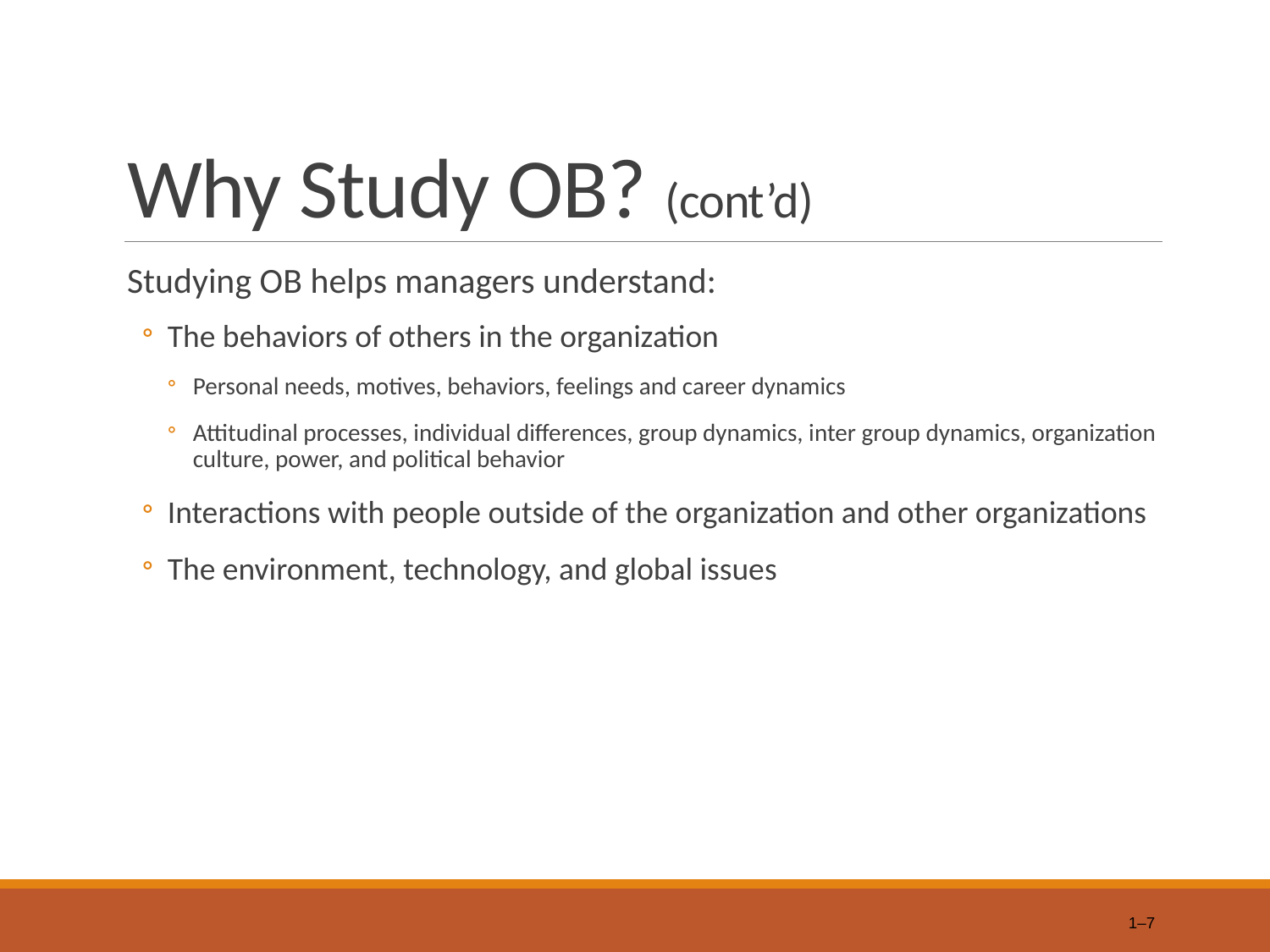

# Why Study OB? (cont’d)
Studying OB helps managers understand:
The behaviors of others in the organization
Personal needs, motives, behaviors, feelings and career dynamics
Attitudinal processes, individual differences, group dynamics, inter group dynamics, organization culture, power, and political behavior
Interactions with people outside of the organization and other organizations
The environment, technology, and global issues
1–7